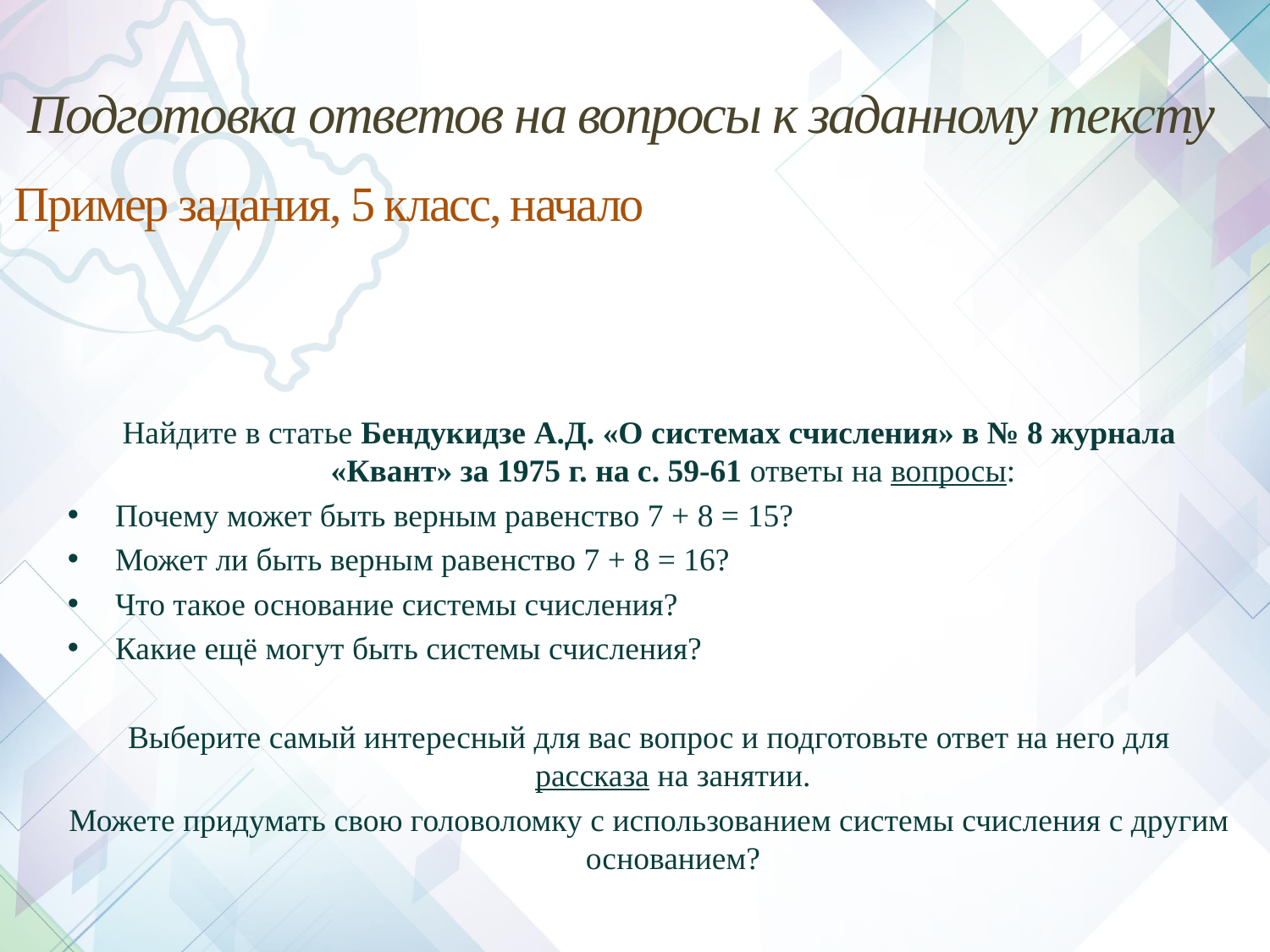

Подготовка ответов на вопросы к заданному тексту
Пример задания, 5 класс, начало
Найдите в статье Бендукидзе А.Д. «О системах счисления» в № 8 журнала «Квант» за 1975 г. на с. 59-61 ответы на вопросы:
Почему может быть верным равенство 7 + 8 = 15?
Может ли быть верным равенство 7 + 8 = 16?
Что такое основание системы счисления?
Какие ещё могут быть системы счисления?

Выберите самый интересный для вас вопрос и подготовьте ответ на него для рассказа на занятии.
Можете придумать свою головоломку с использованием системы счисления с другим основанием?